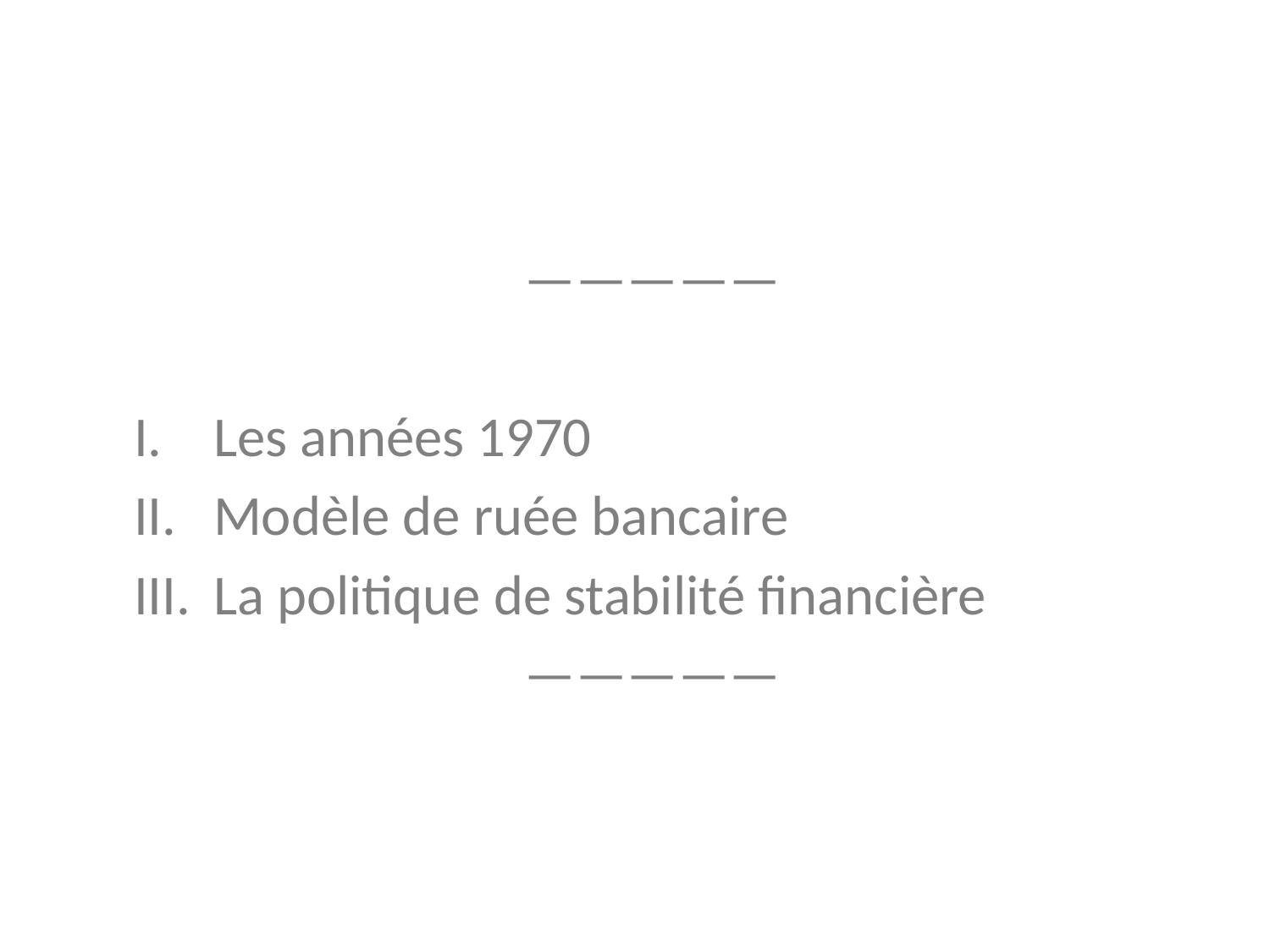

#

—————

Les années 1970
Modèle de ruée bancaire
La politique de stabilité financière
—————